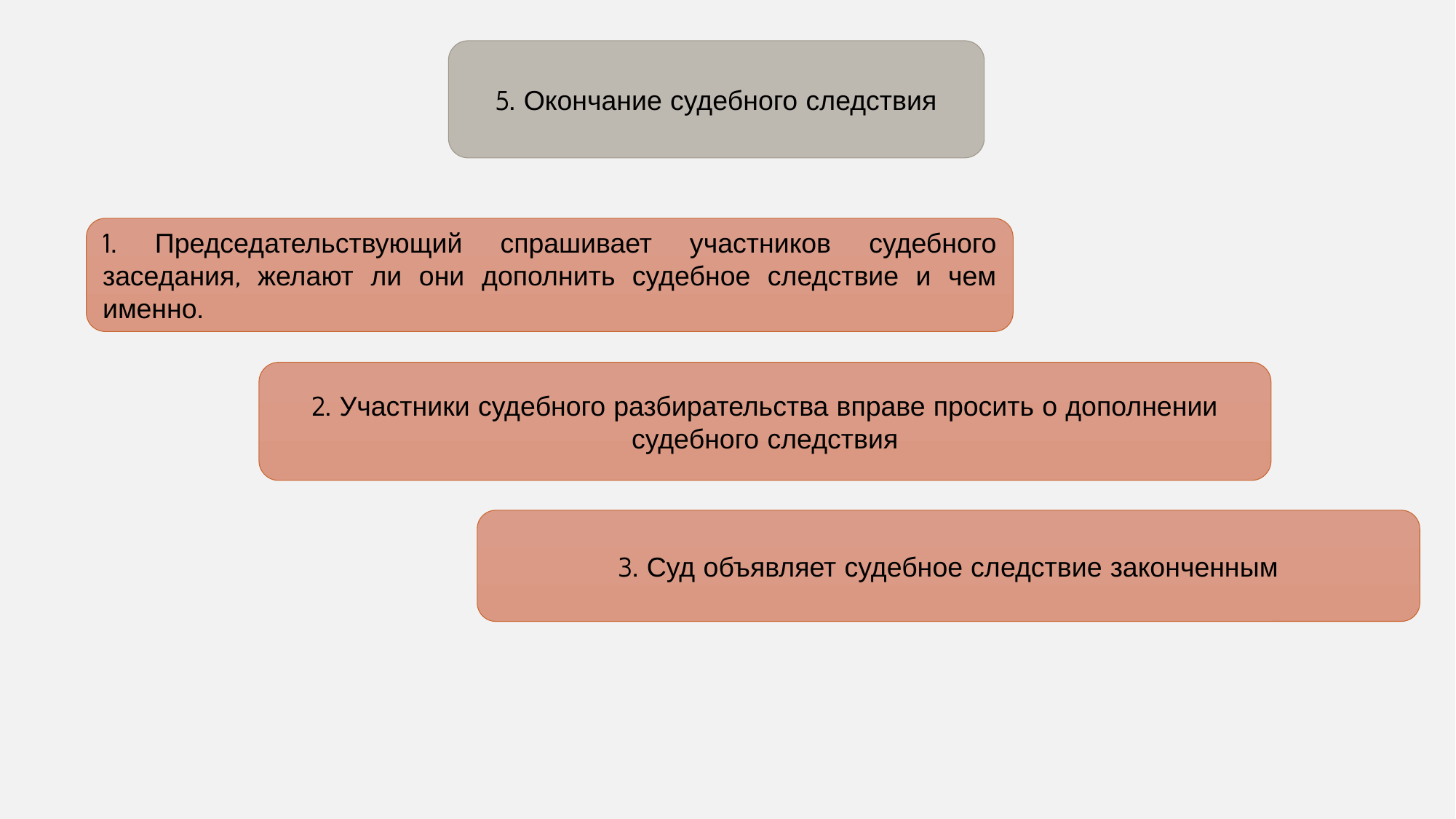

5. Окончание судебного следствия
1. Председательствующий спрашивает участников судебного заседания, желают ли они дополнить судебное следствие и чем именно.
2. Участники судебного разбирательства вправе просить о дополнении судебного следствия
3. Суд объявляет судебное следствие законченным